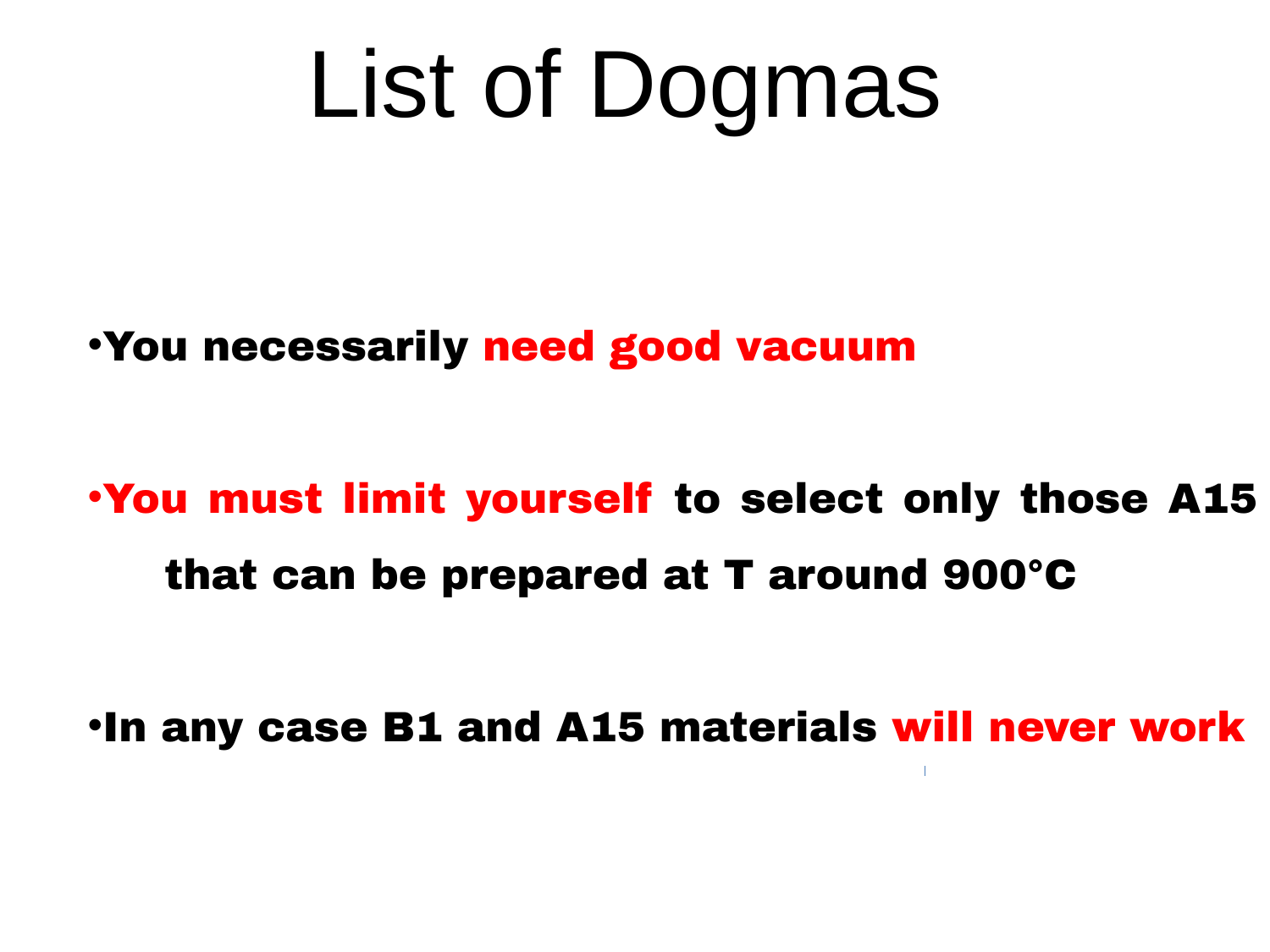

List of Dogmas

You necessarily need good vacuum

You must limit yourself to select only those A15 	that can be prepared at T around 900°C

In any case B1 and A15 materials will never work